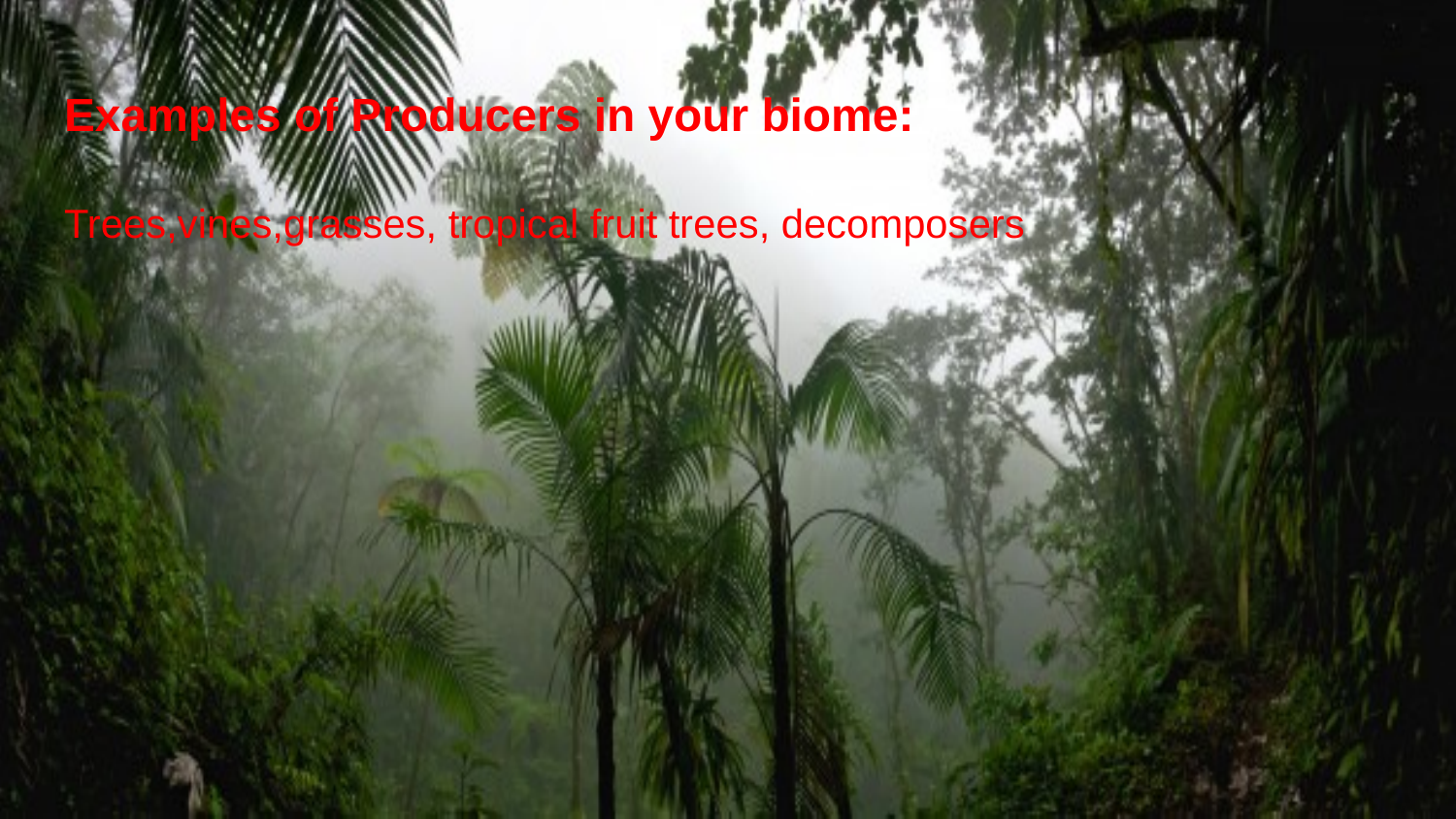

# Examples of Producers in your biome:
Trees,vines,grasses, tropical fruit trees, decomposers